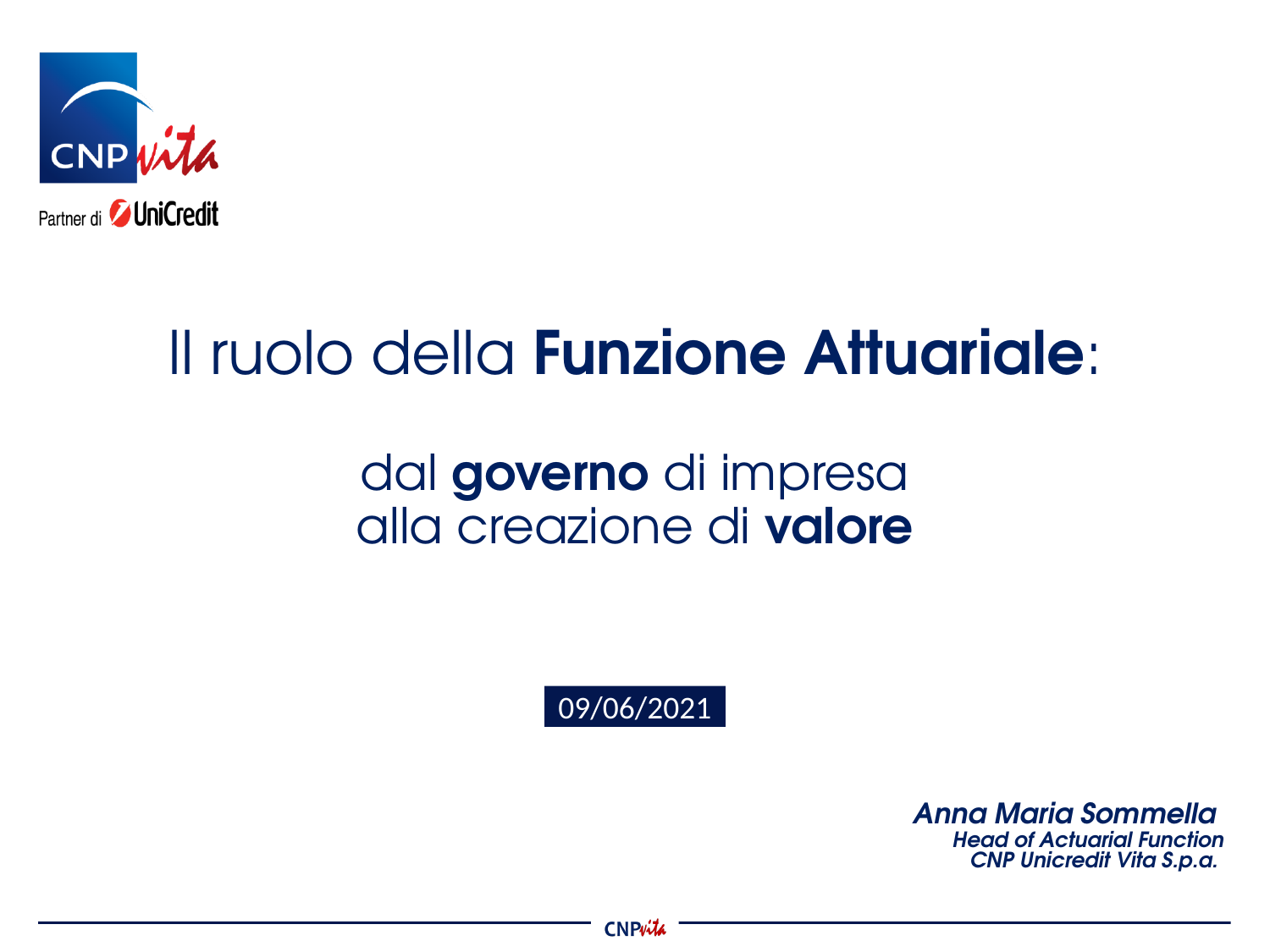

Il ruolo della Funzione Attuariale:

dal governo di impresa
alla creazione di valore
09/06/2021
Anna Maria Sommella
Head of Actuarial Function
CNP Unicredit Vita S.p.a.